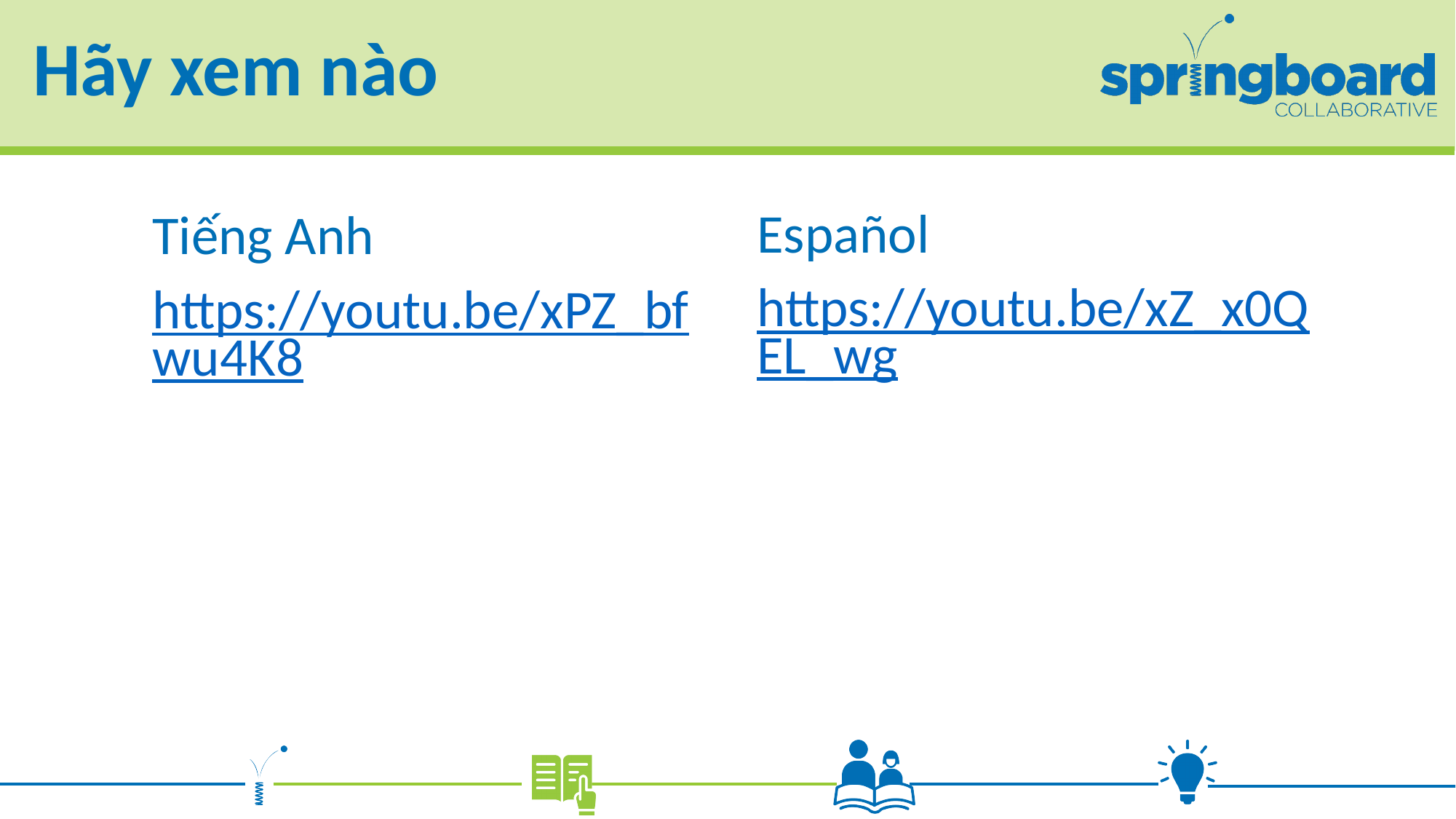

# Hãy xem nào
Español
https://youtu.be/xZ_x0QEL_wg

Tiếng Anh
https://youtu.be/xPZ_bfwu4K8